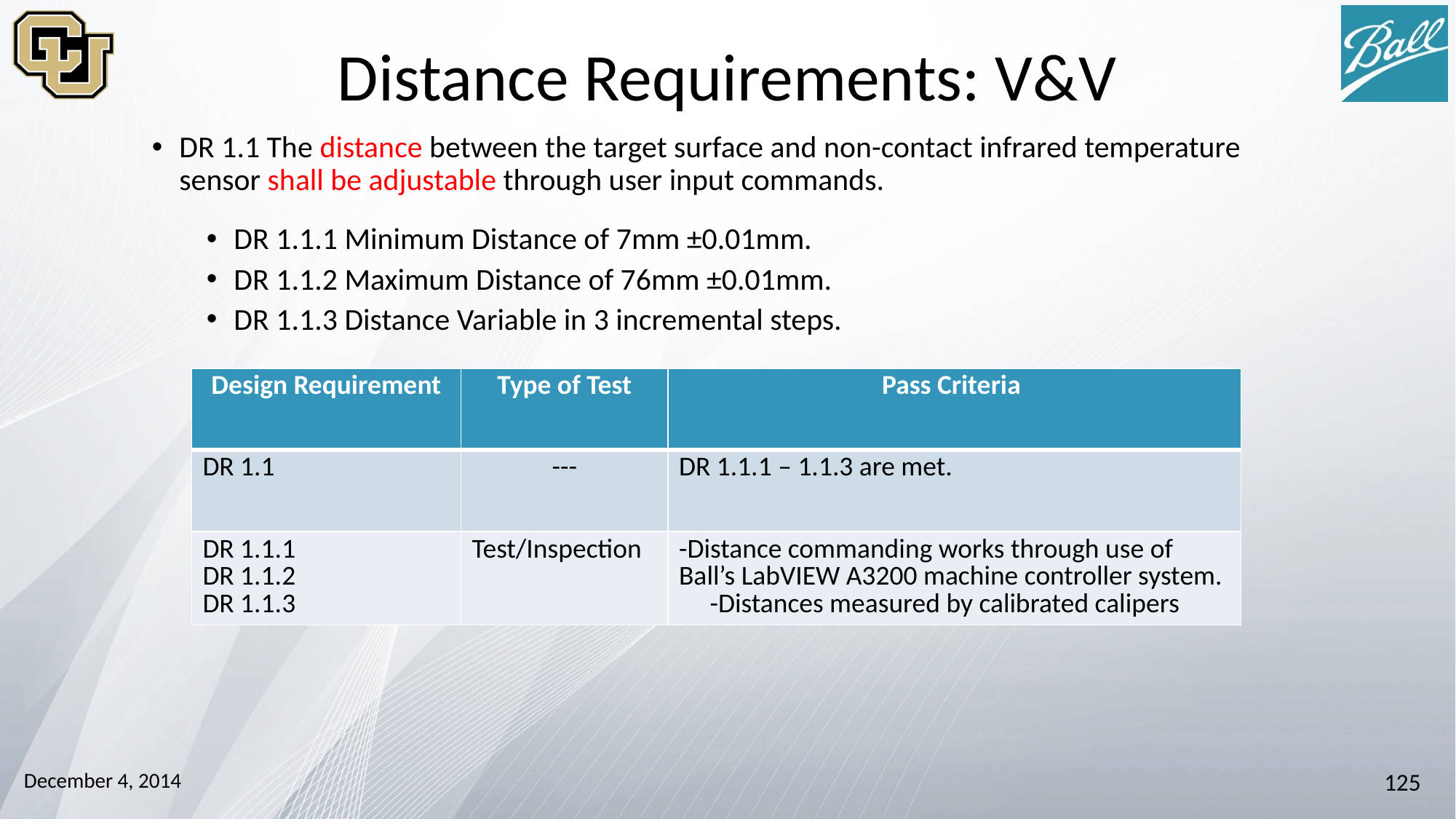

# Distance Requirements: V&V
DR 1.1 The distance between the target surface and non-contact infrared temperature sensor shall be adjustable through user input commands.

DR 1.1.1 Minimum Distance of 7mm ±0.01mm.
DR 1.1.2 Maximum Distance of 76mm ±0.01mm.
DR 1.1.3 Distance Variable in 3 incremental steps.

| Design Requirement | Type of Test | Pass Criteria |
| --- | --- | --- |
| DR 1.1 | --- | DR 1.1.1 – 1.1.3 are met. |
| DR 1.1.1 DR 1.1.2 DR 1.1.3 | Test/Inspection | -Distance commanding works through use of Ball’s LabVIEW A3200 machine controller system. -Distances measured by calibrated calipers |
December 4, 2014
125